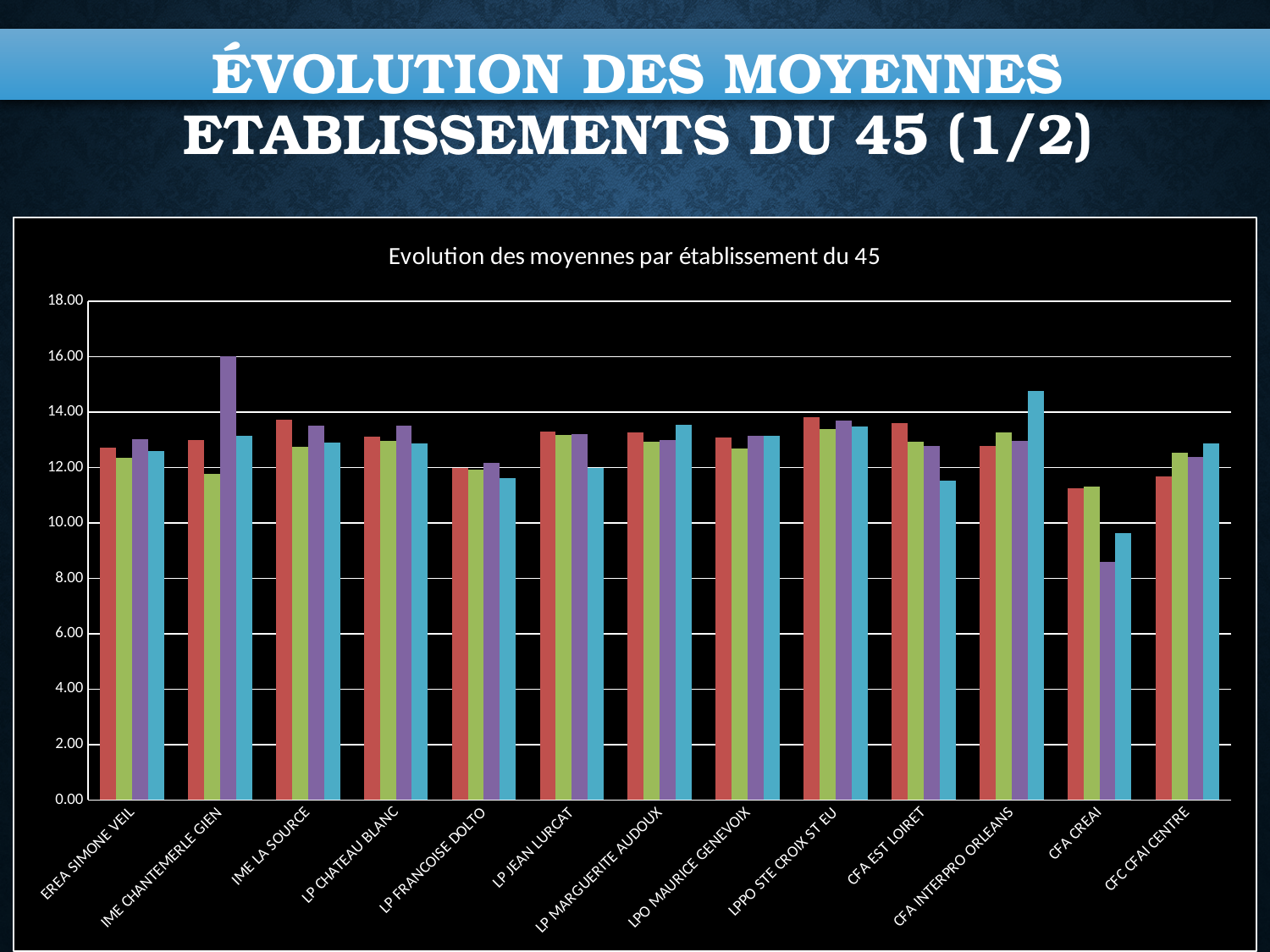

# Évolution des moyennes ETABLISSEMENTS DU 45 (1/2)

### Chart: Evolution des moyennes par établissement du 45

| Category |  Moy Etab 2014 |  Moy Etab 2015 |  Moy Etab 2016 |  Moy Etab 2017 |
|---|---|---|---|---|
| EREA SIMONE VEIL | 12.724137931034482 | 12.35 | 13.01388888888889 | 12.602564102564102 |
| IME CHANTEMERLE GIEN | 13.0 | 11.78 | 16.0 | 13.133333333333333 |
| IME LA SOURCE | 13.722222222222221 | 12.75 | 13.5 | 12.88888888888889 |
| LP CHATEAU BLANC | 13.122857142857141 | 12.96 | 13.507951807228913 | 12.867370892018776 |
| LP FRANCOISE DOLTO | 11.991408934707904 | 11.93 | 12.168560606060606 | 11.61413043478261 |
| LP JEAN LURCAT | 13.290690690690697 | 13.16 | 13.21547277936963 | 11.985340314136124 |
| LP MARGUERITE AUDOUX | 13.249348230912476 | 12.92 | 12.984190476190475 | 13.535053380782918 |
| LPO MAURICE GENEVOIX | 13.08431372549019 | 12.67 | 13.133333333333336 | 13.12962962962963 |
| LPPO STE CROIX ST EU | 13.817994858611828 | 13.39 | 13.68146341463415 | 13.471744471744472 |
| CFA EST LOIRET | 13.61111111111111 | 12.94 | 12.779487179487178 | 11.532467532467532 |
| CFA INTERPRO ORLEANS | 12.768672199170124 | 13.27 | 12.962962962962964 | 14.757575757575758 |
| CFA CREAI | 11.25925925925926 | 11.3 | 8.6 | 9.623809523809523 |
| CFC CFAI CENTRE | 11.675 | 12.52 | 12.383116883116884 | 12.878787878787879 |